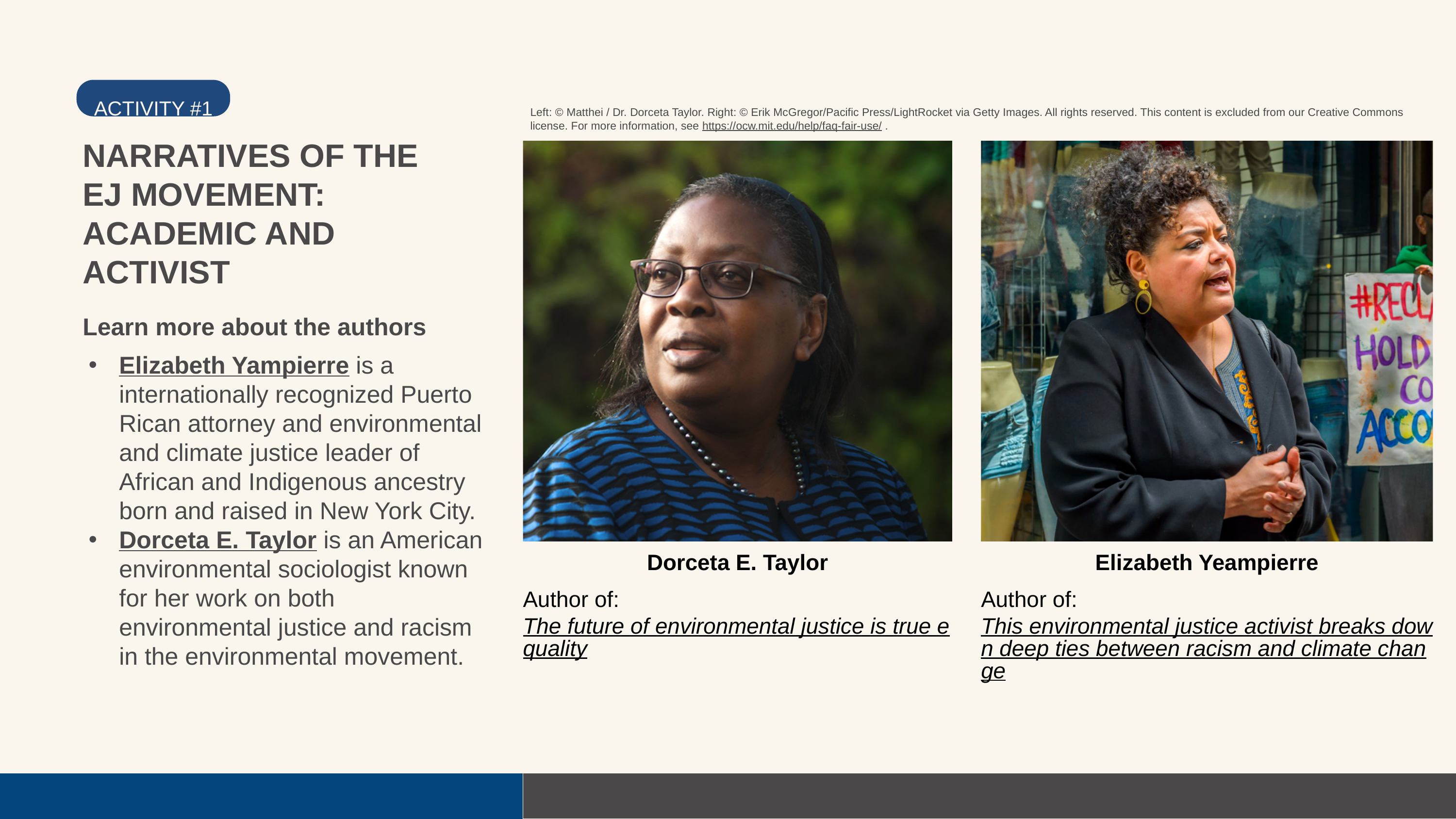

ACTIVITY #1
Left: © Matthei / Dr. Dorceta Taylor. Right: © Erik McGregor/Pacific Press/LightRocket via Getty Images. All rights reserved. This content is excluded from our Creative Commons license. For more information, see https://ocw.mit.edu/help/faq-fair-use/ .
NARRATIVES OF THE EJ MOVEMENT: ACADEMIC AND ACTIVIST

Learn more about the authors
Elizabeth Yampierre is a internationally recognized Puerto Rican attorney and environmental and climate justice leader of African and Indigenous ancestry born and raised in New York City.
Dorceta E. Taylor is an American environmental sociologist known for her work on both environmental justice and racism in the environmental movement.
Dorceta E. Taylor
Elizabeth Yeampierre
Author of: The future of environmental justice is true equality
Author of: This environmental justice activist breaks down deep ties between racism and climate change